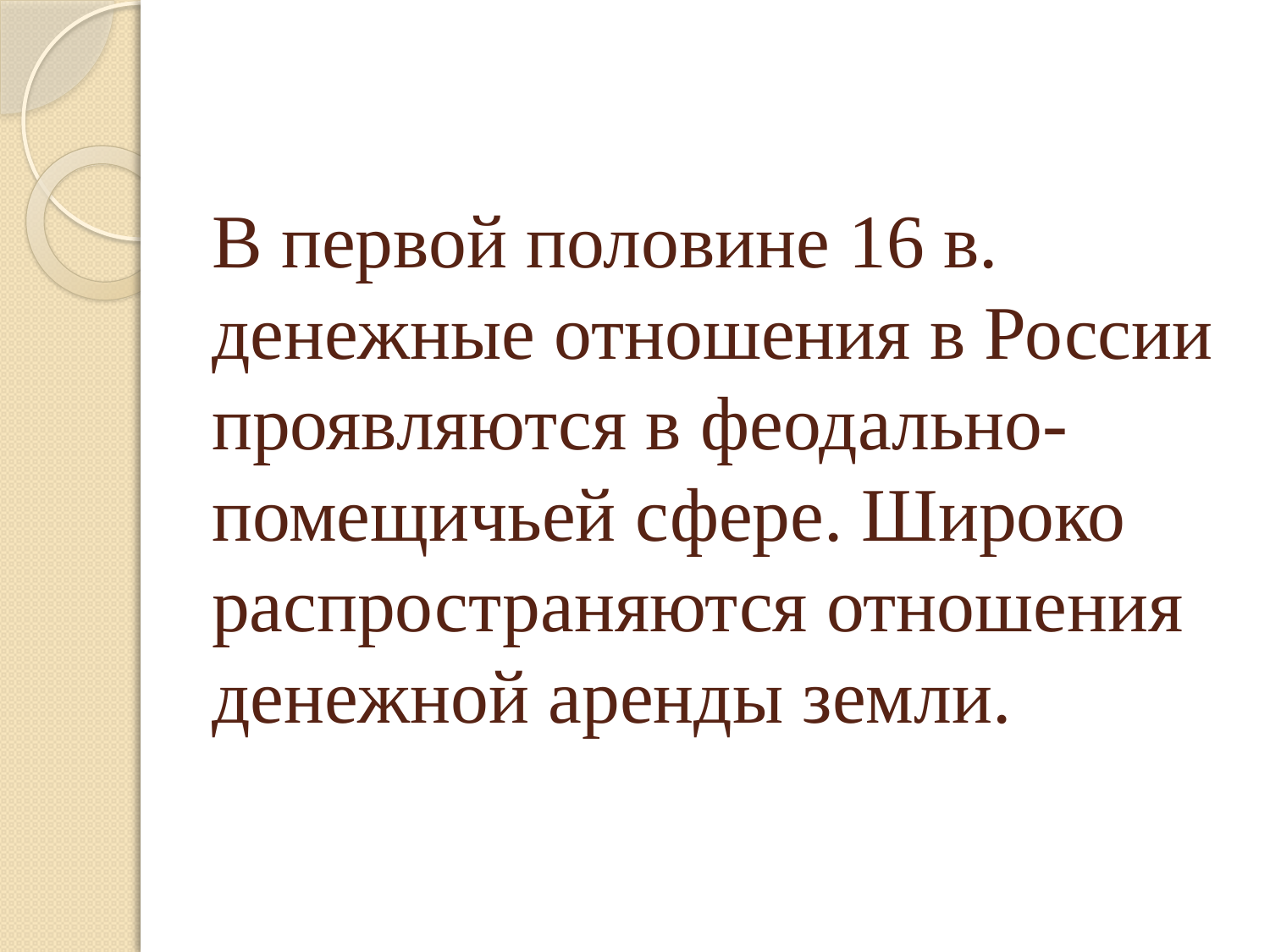

# В первой половине 16 в. денежные отношения в России проявляются в феодально-помещичьей сфере. Широко распространяются отношения денежной аренды земли.